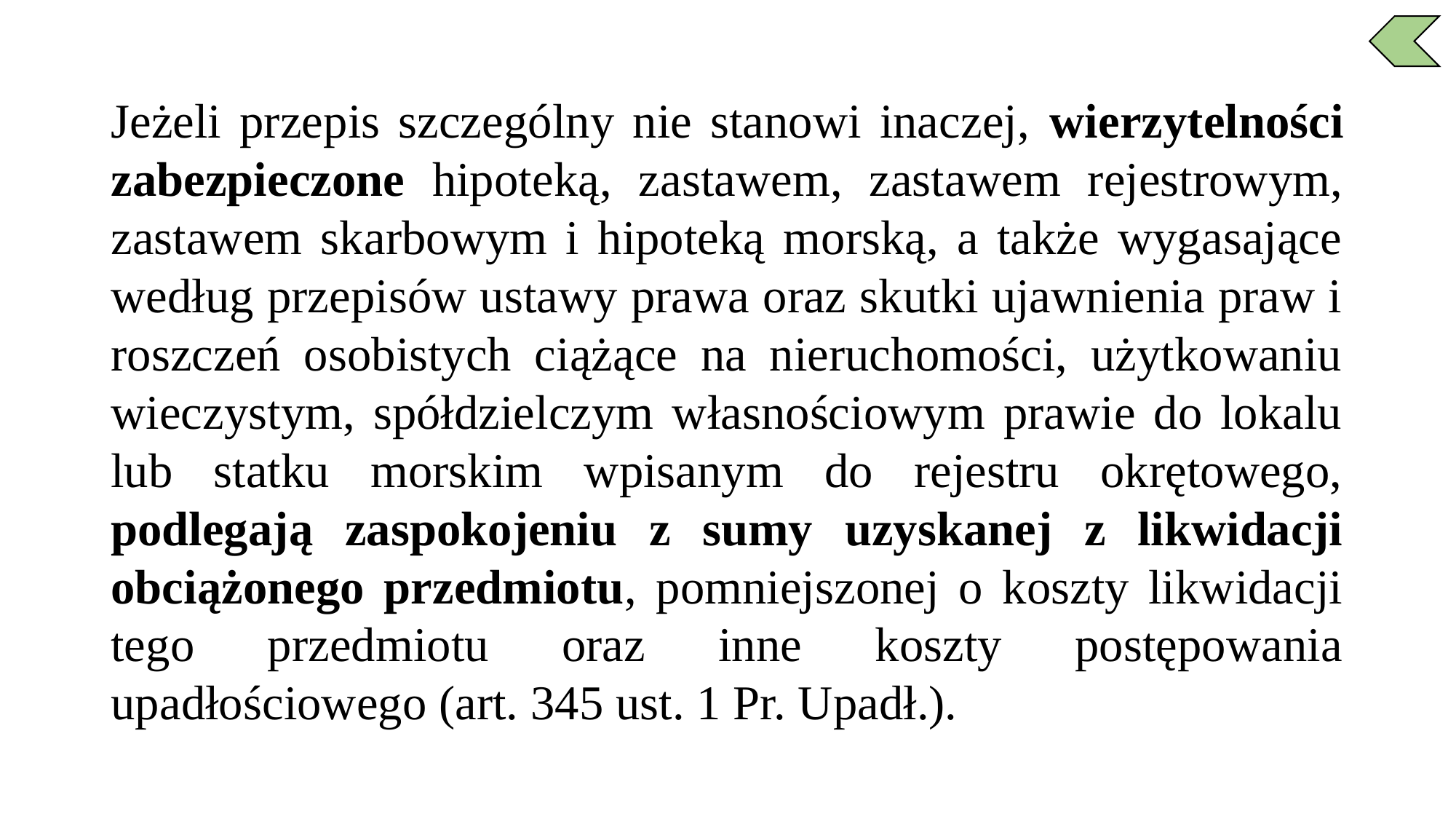

Jeżeli przepis szczególny nie stanowi inaczej, wierzytelności zabezpieczone hipoteką, zastawem, zastawem rejestrowym, zastawem skarbowym i hipoteką morską, a także wygasające według przepisów ustawy prawa oraz skutki ujawnienia praw i roszczeń osobistych ciążące na nieruchomości, użytkowaniu wieczystym, spółdzielczym własnościowym prawie do lokalu lub statku morskim wpisanym do rejestru okrętowego, podlegają zaspokojeniu z sumy uzyskanej z likwidacji obciążonego przedmiotu, pomniejszonej o koszty likwidacji tego przedmiotu oraz inne koszty postępowania upadłościowego (art. 345 ust. 1 Pr. Upadł.).